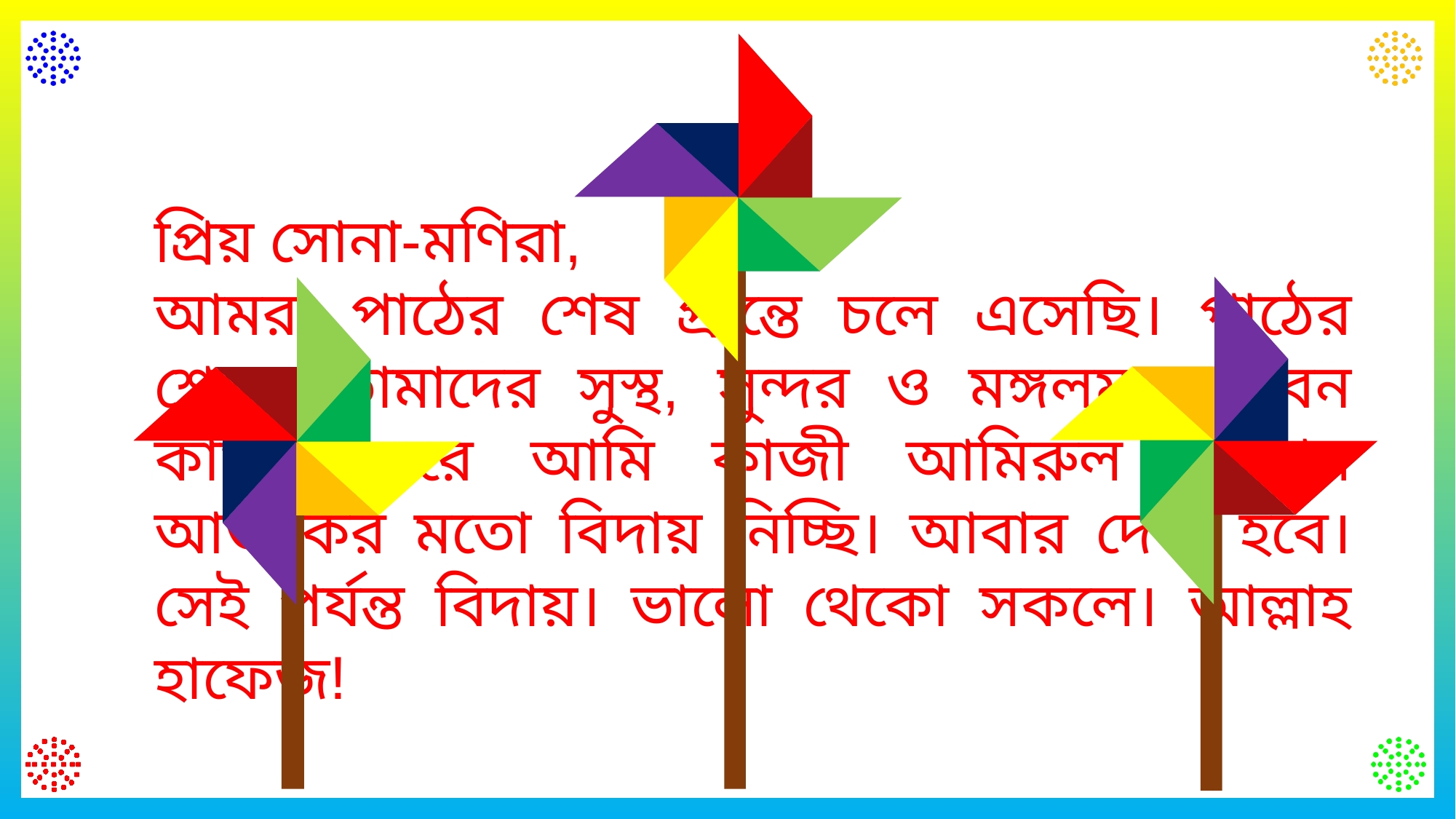

প্রিয় সোনা-মণিরা,
আমরা পাঠের শেষ প্রান্তে চলে এসেছি। পাঠের শেষে তোমাদের সুস্থ, সুন্দর ও মঙ্গলময় জীবন কামনা করে আমি কাজী আমিরুল ইসলাম আজকের মতো বিদায় নিচ্ছি। আবার দেখা হবে। সেই পর্যন্ত বিদায়। ভালো থেকো সকলে। আল্লাহ হাফেজ!